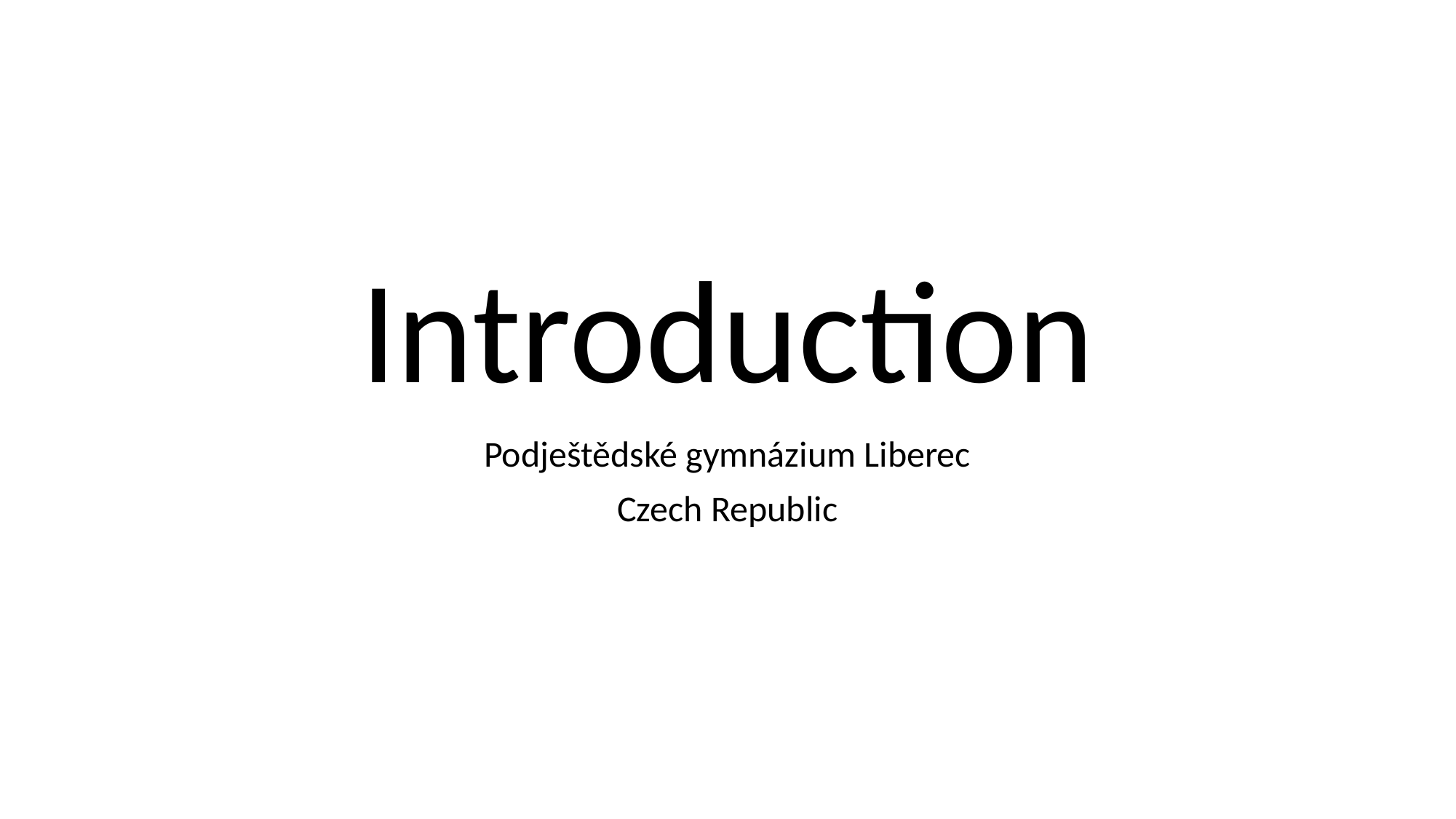

# Introduction
Podještědské gymnázium Liberec
Czech Republic